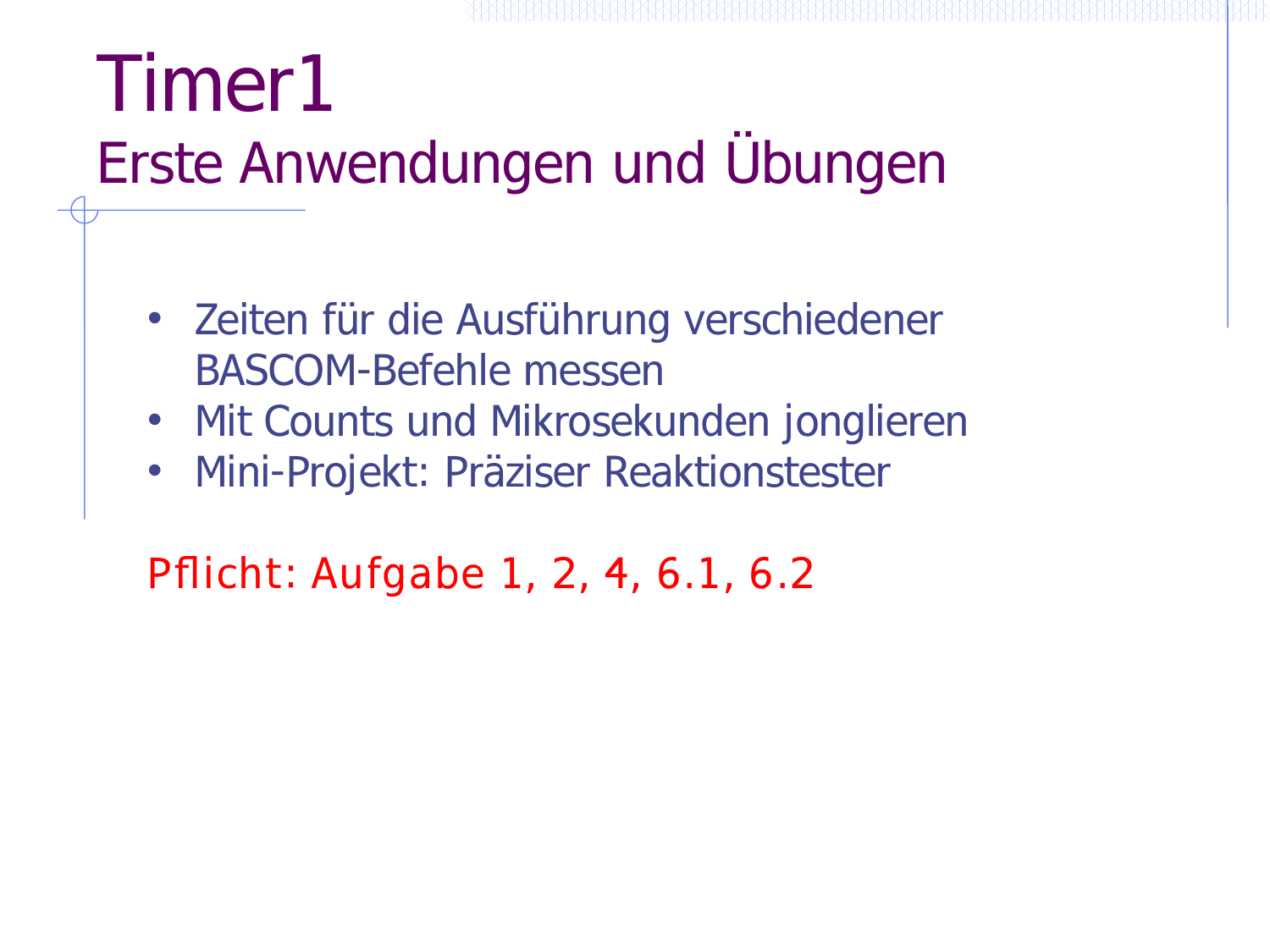

# Timer1 Erste Anwendungen und Übungen
Zeiten für die Ausführung verschiedener BASCOM-Befehle messen
Mit Counts und Mikrosekunden jonglieren
Mini-Projekt: Präziser Reaktionstester

Pflicht: Aufgabe 1, 2, 4, 6.1, 6.2